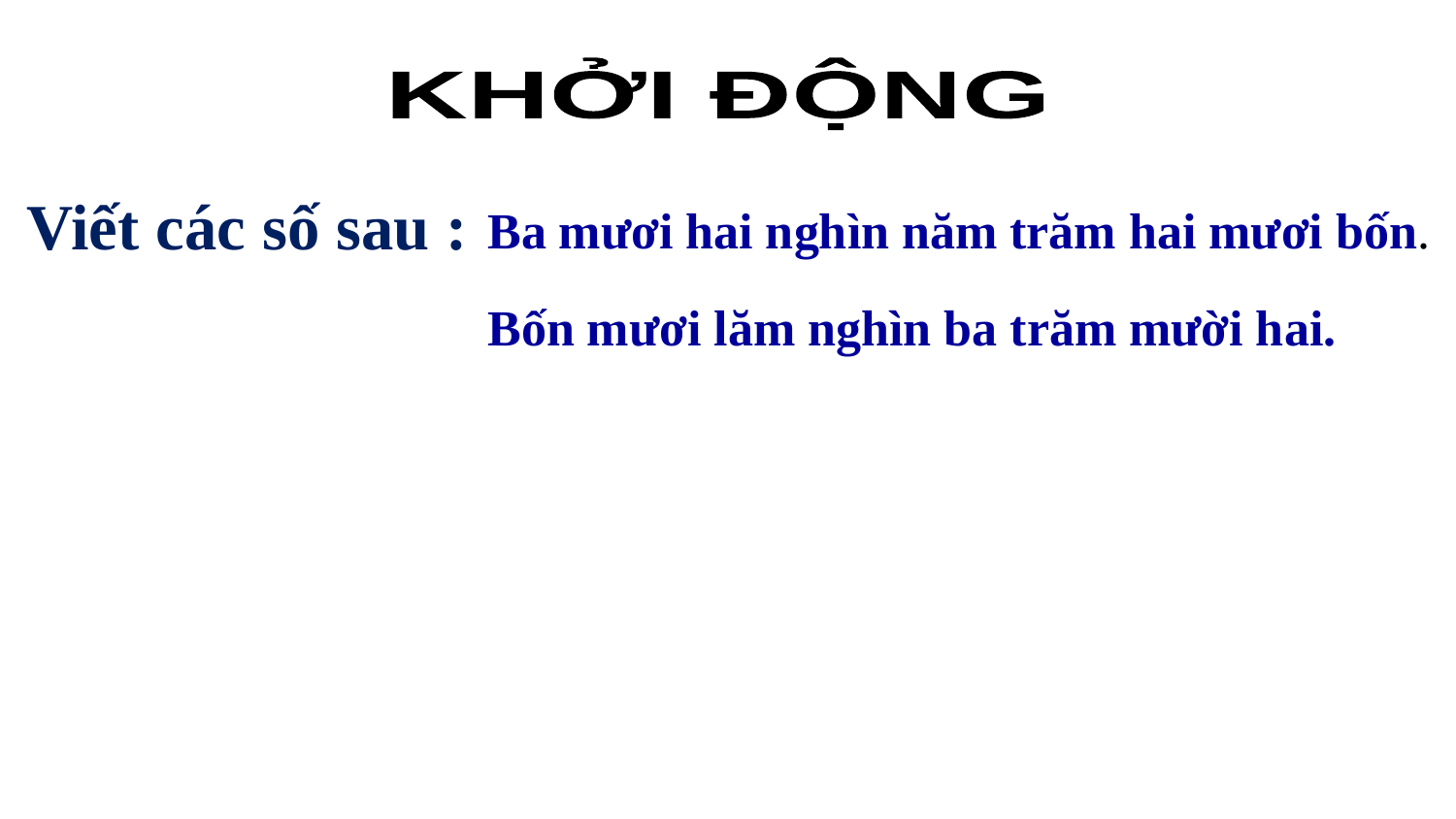

KHỞI ĐỘNG
Viết các số sau :
Ba mươi hai nghìn năm trăm hai mươi bốn.
Bốn mươi lăm nghìn ba trăm mười hai.